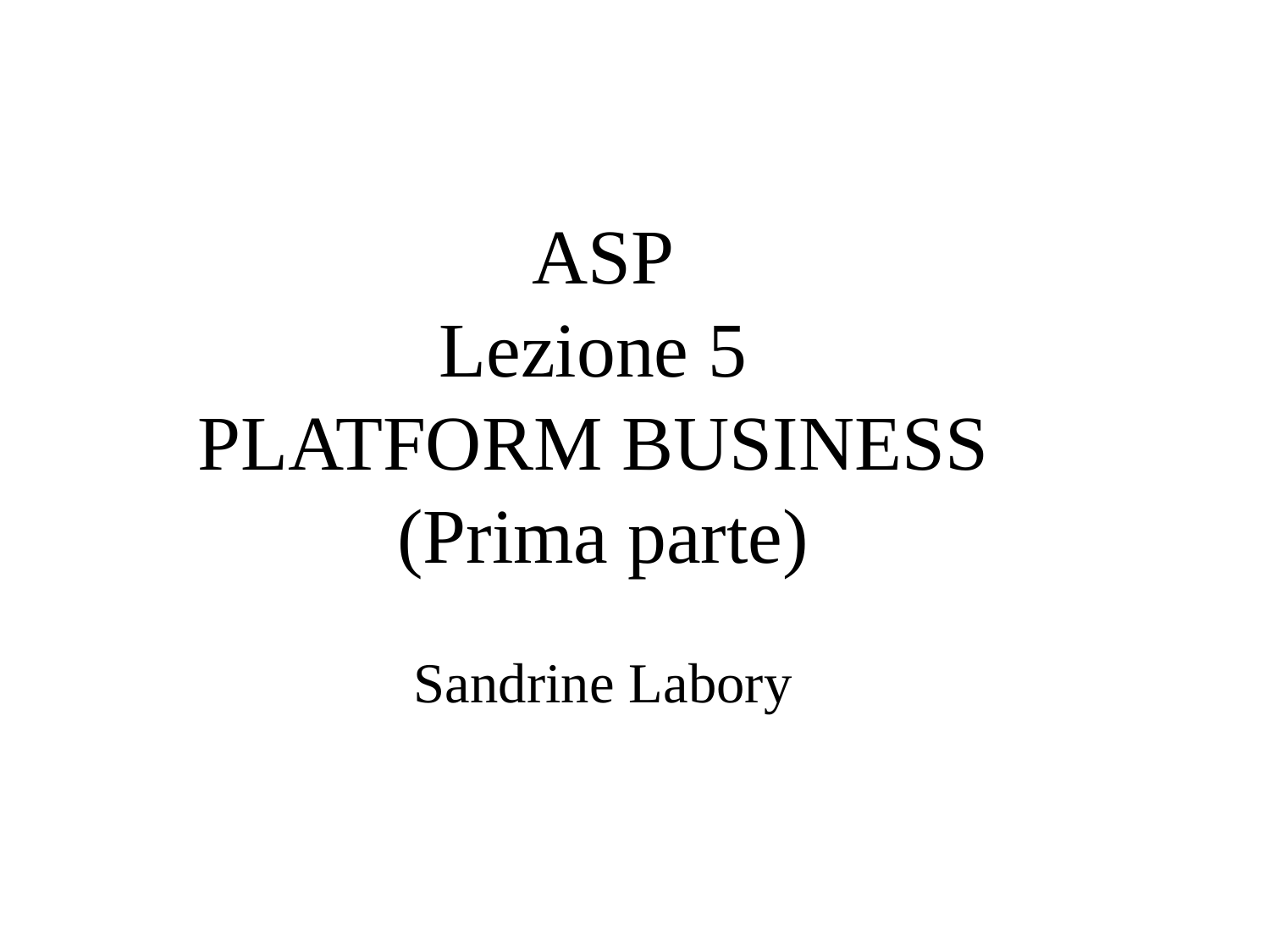

# ASP Lezione 5 PLATFORM BUSINESS (Prima parte) Sandrine Labory